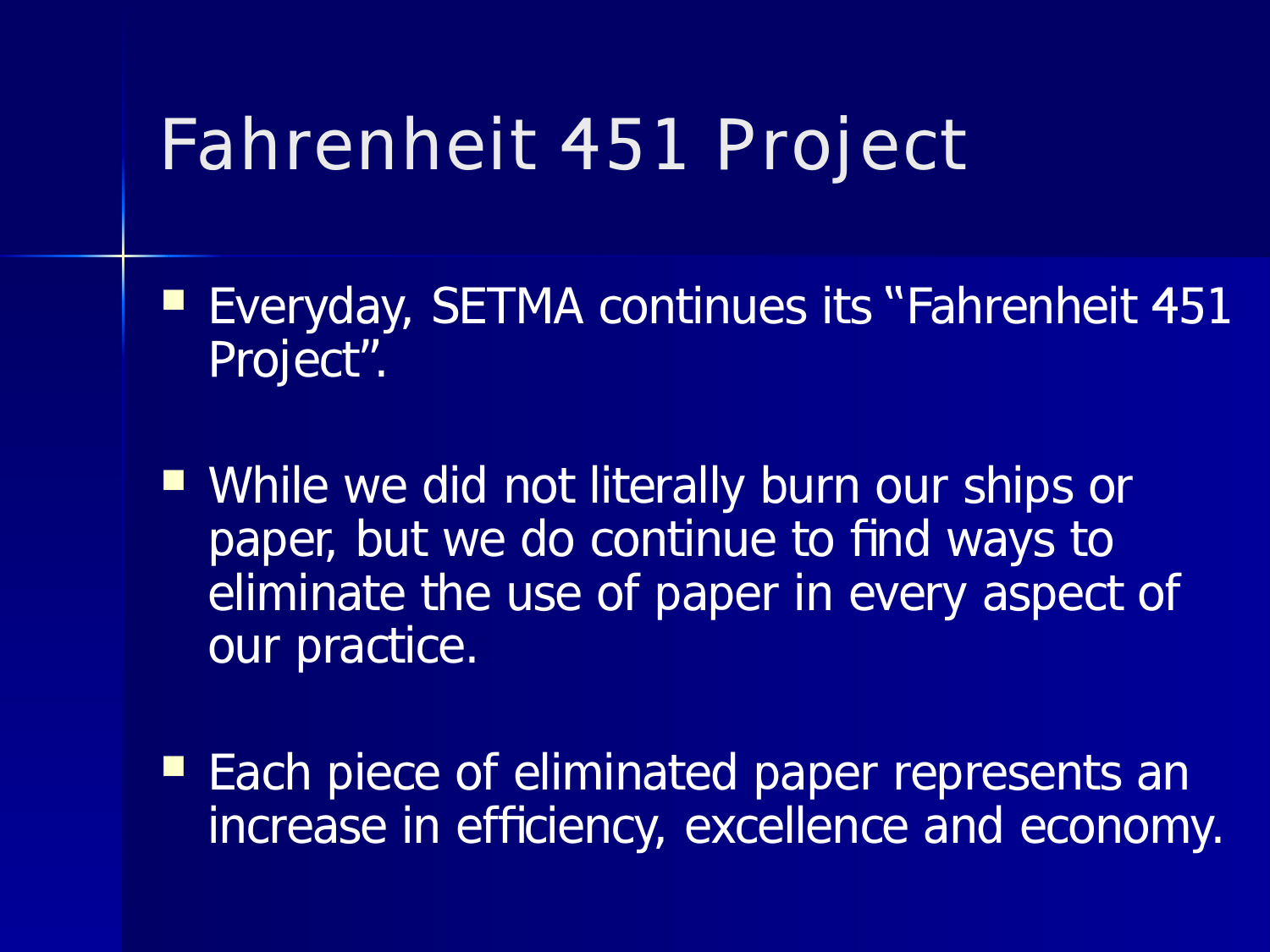

# Fahrenheit 451 Project
Everyday, SETMA continues its “Fahrenheit 451 Project”.

While we did not literally burn our ships or paper, but we do continue to find ways to eliminate the use of paper in every aspect of our practice.

Each piece of eliminated paper represents an increase in efficiency, excellence and economy.